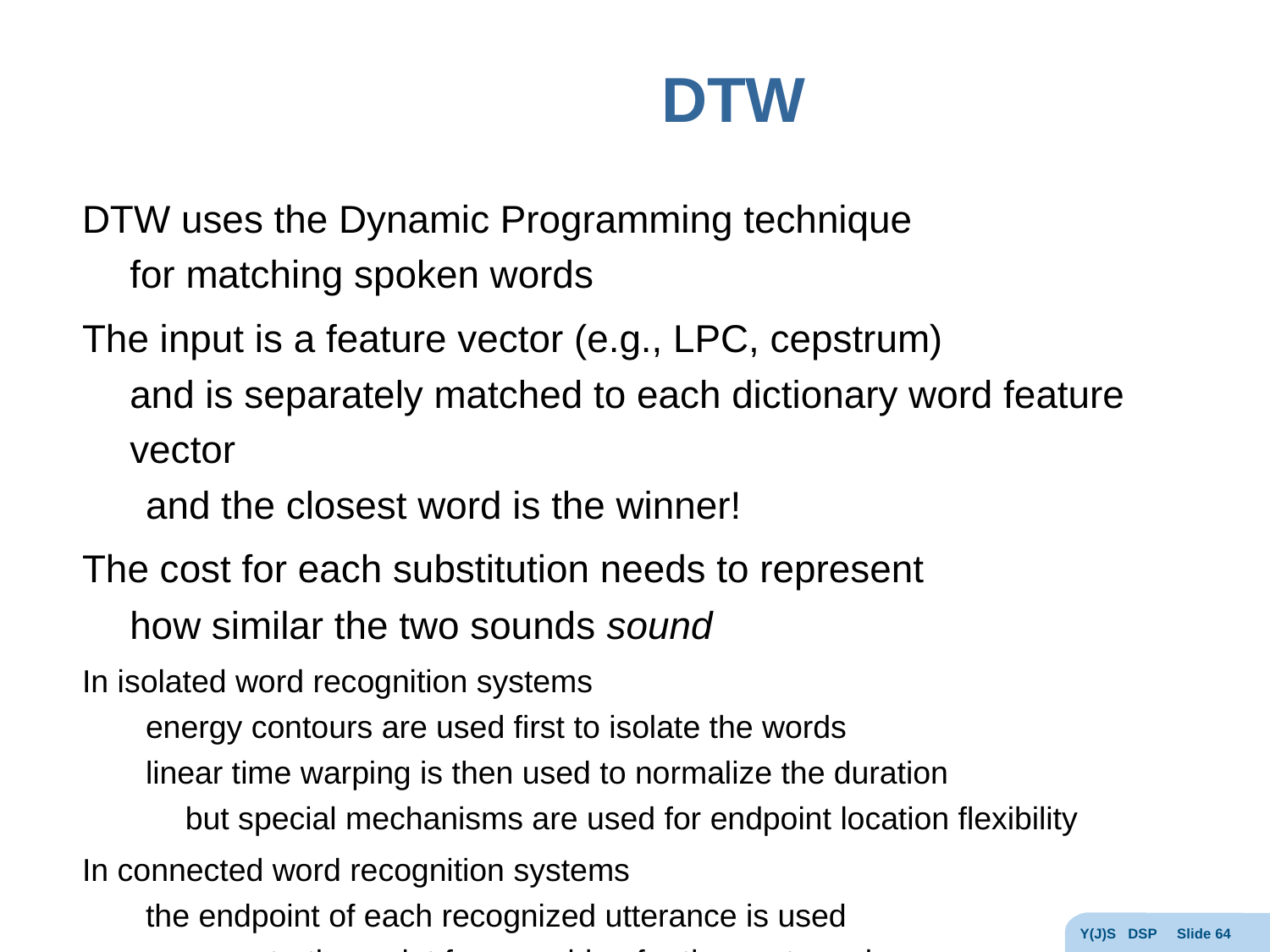

# DTW
DTW uses the Dynamic Programming technique
	for matching spoken words
The input is a feature vector (e.g., LPC, cepstrum)
	and is separately matched to each dictionary word feature vector
and the closest word is the winner!
The cost for each substitution needs to represent
	how similar the two sounds sound
In isolated word recognition systems
energy contours are used first to isolate the words
linear time warping is then used to normalize the duration
 	but special mechanisms are used for endpoint location flexibility
In connected word recognition systems
the endpoint of each recognized utterance is used
	as a starting point for searching for the next word
In speaker-independent recognition systems
multiple templates are used for each reference word

Y(J)S   DSP     Slide 64